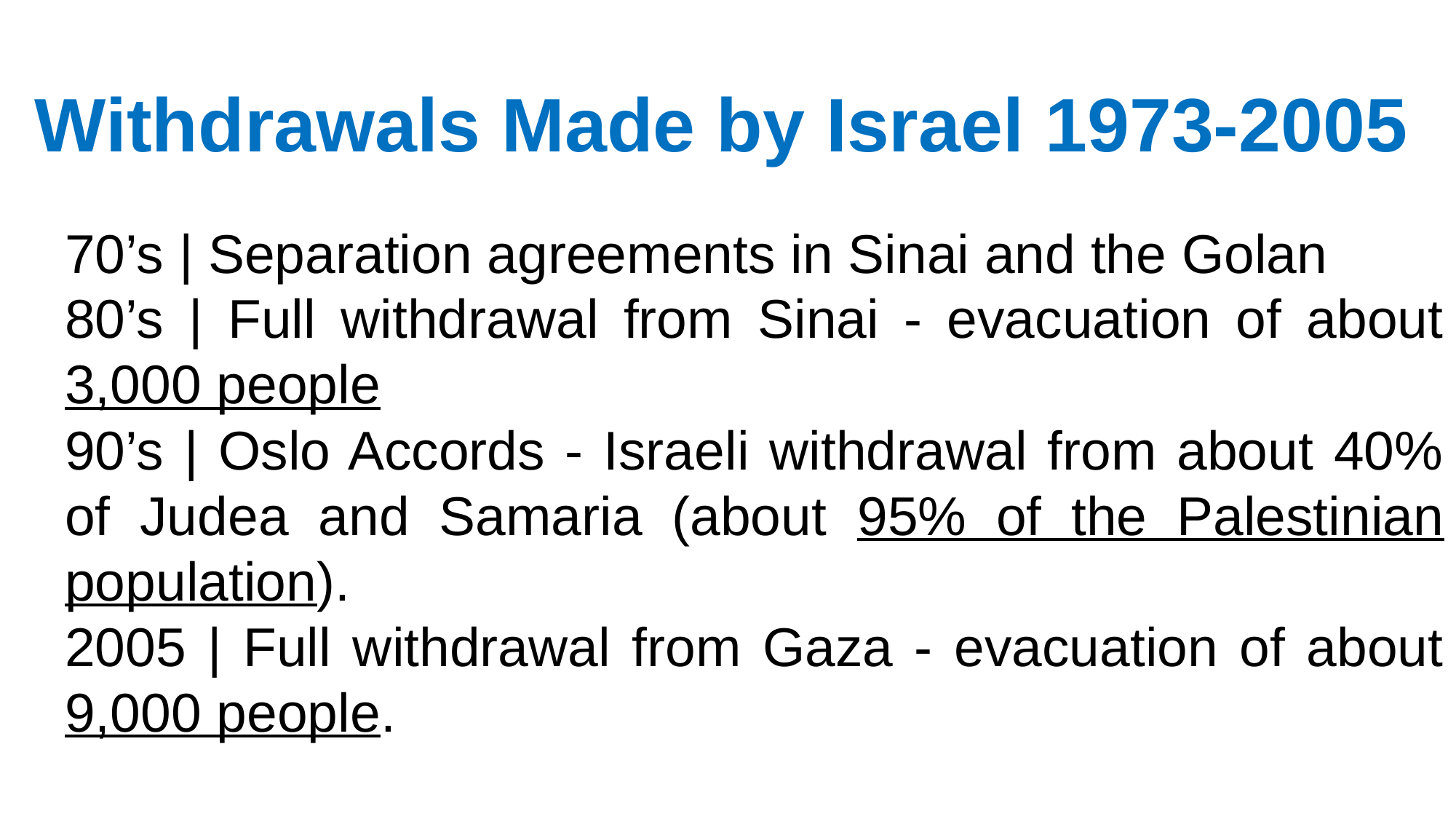

Withdrawals Made by Israel 1973-2005
70’s | Separation agreements in Sinai and the Golan
80’s | Full withdrawal from Sinai - evacuation of about 3,000 people
90’s | Oslo Accords - Israeli withdrawal from about 40% of Judea and Samaria (about 95% of the Palestinian population).
2005 | Full withdrawal from Gaza - evacuation of about 9,000 people.